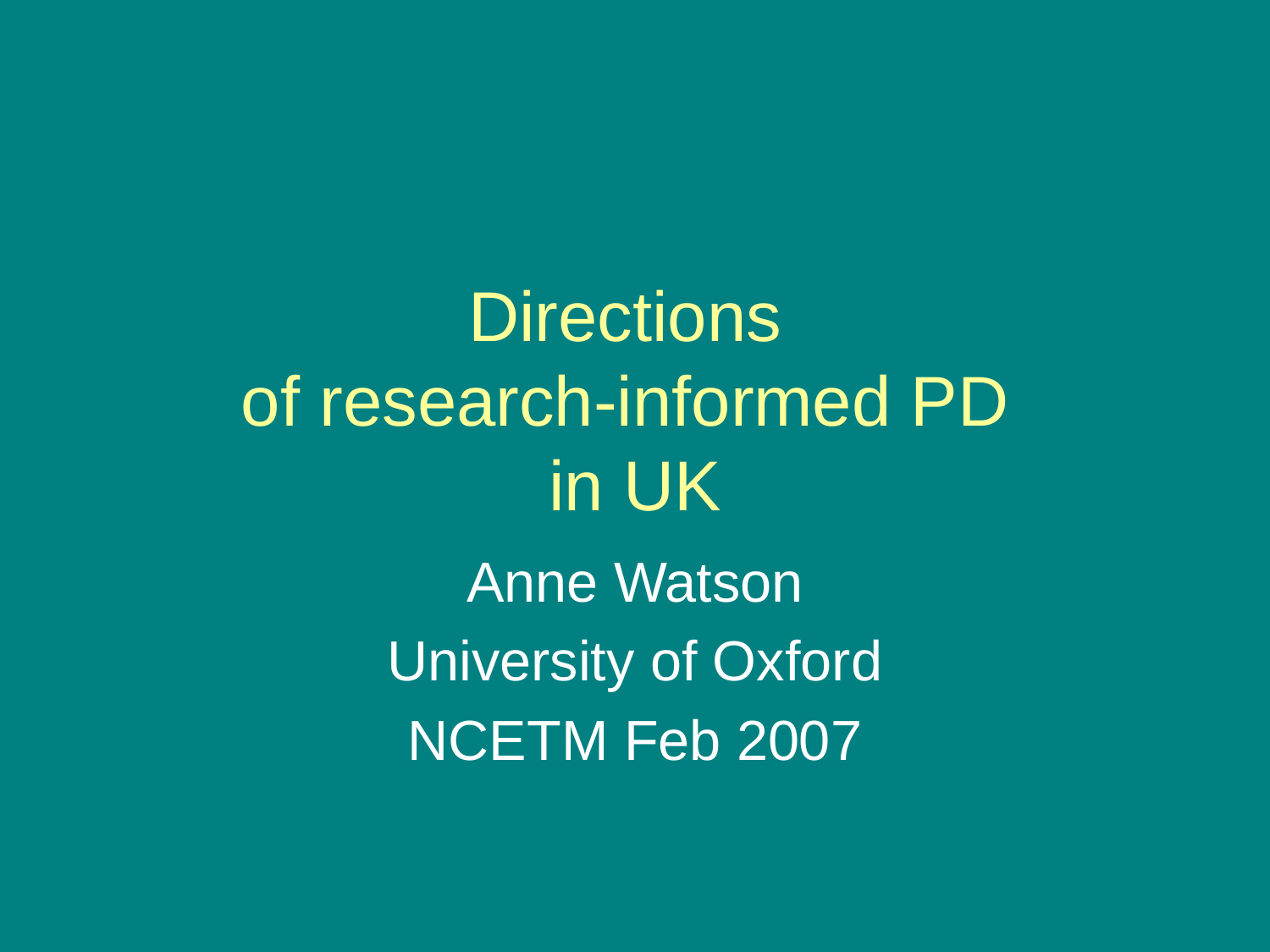

# Directions of research-informed PD in UK
Anne Watson
University of Oxford
NCETM Feb 2007